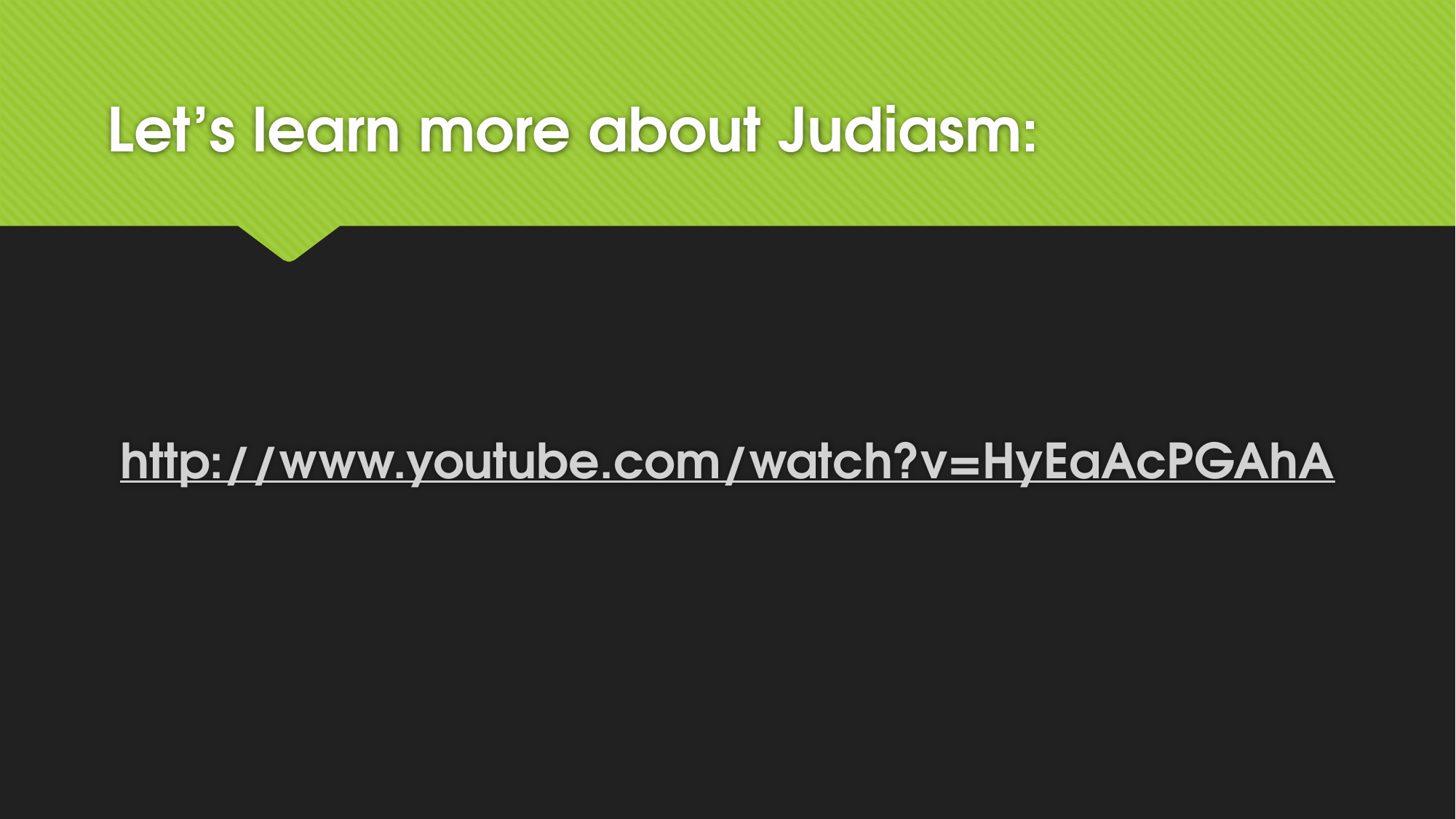

# Let’s learn more about Judiasm:
http://www.youtube.com/watch?v=HyEaAcPGAhA